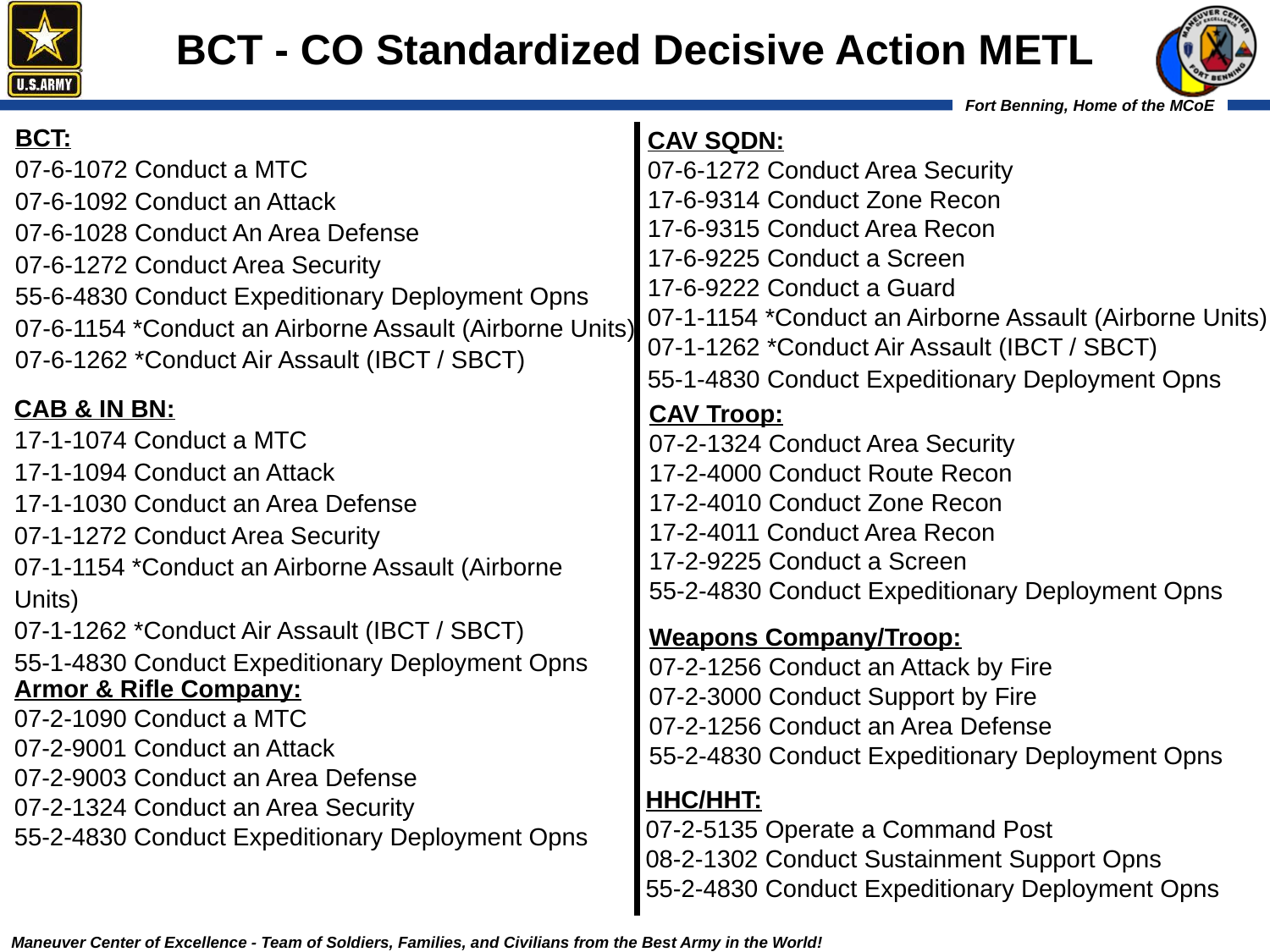

# BCT - CO Standardized Decisive Action METL
CAV SQDN:
07-6-1272 Conduct Area Security
17-6-9314 Conduct Zone Recon
17-6-9315 Conduct Area Recon
17-6-9225 Conduct a Screen
17-6-9222 Conduct a Guard
07-1-1154 *Conduct an Airborne Assault (Airborne Units)
07-1-1262 *Conduct Air Assault (IBCT / SBCT)
55-1-4830 Conduct Expeditionary Deployment Opns
BCT:
07-6-1072 Conduct a MTC
07-6-1092 Conduct an Attack
07-6-1028 Conduct An Area Defense
07-6-1272 Conduct Area Security
55-6-4830 Conduct Expeditionary Deployment Opns
07-6-1154 *Conduct an Airborne Assault (Airborne Units)
07-6-1262 *Conduct Air Assault (IBCT / SBCT)

CAB & IN BN:
17-1-1074 Conduct a MTC
17-1-1094 Conduct an Attack
17-1-1030 Conduct an Area Defense
07-1-1272 Conduct Area Security
07-1-1154 *Conduct an Airborne Assault (Airborne Units)
07-1-1262 *Conduct Air Assault (IBCT / SBCT)
55-1-4830 Conduct Expeditionary Deployment Opns
CAV Troop:
07-2-1324 Conduct Area Security
17-2-4000 Conduct Route Recon
17-2-4010 Conduct Zone Recon
17-2-4011 Conduct Area Recon
17-2-9225 Conduct a Screen
55-2-4830 Conduct Expeditionary Deployment Opns
Weapons Company/Troop:
07-2-1256 Conduct an Attack by Fire
07-2-3000 Conduct Support by Fire
07-2-1256 Conduct an Area Defense
55-2-4830 Conduct Expeditionary Deployment Opns
Armor & Rifle Company:
07-2-1090 Conduct a MTC
07-2-9001 Conduct an Attack
07-2-9003 Conduct an Area Defense
07-2-1324 Conduct an Area Security
55-2-4830 Conduct Expeditionary Deployment Opns
HHC/HHT:
07-2-5135 Operate a Command Post
08-2-1302 Conduct Sustainment Support Opns
55-2-4830 Conduct Expeditionary Deployment Opns